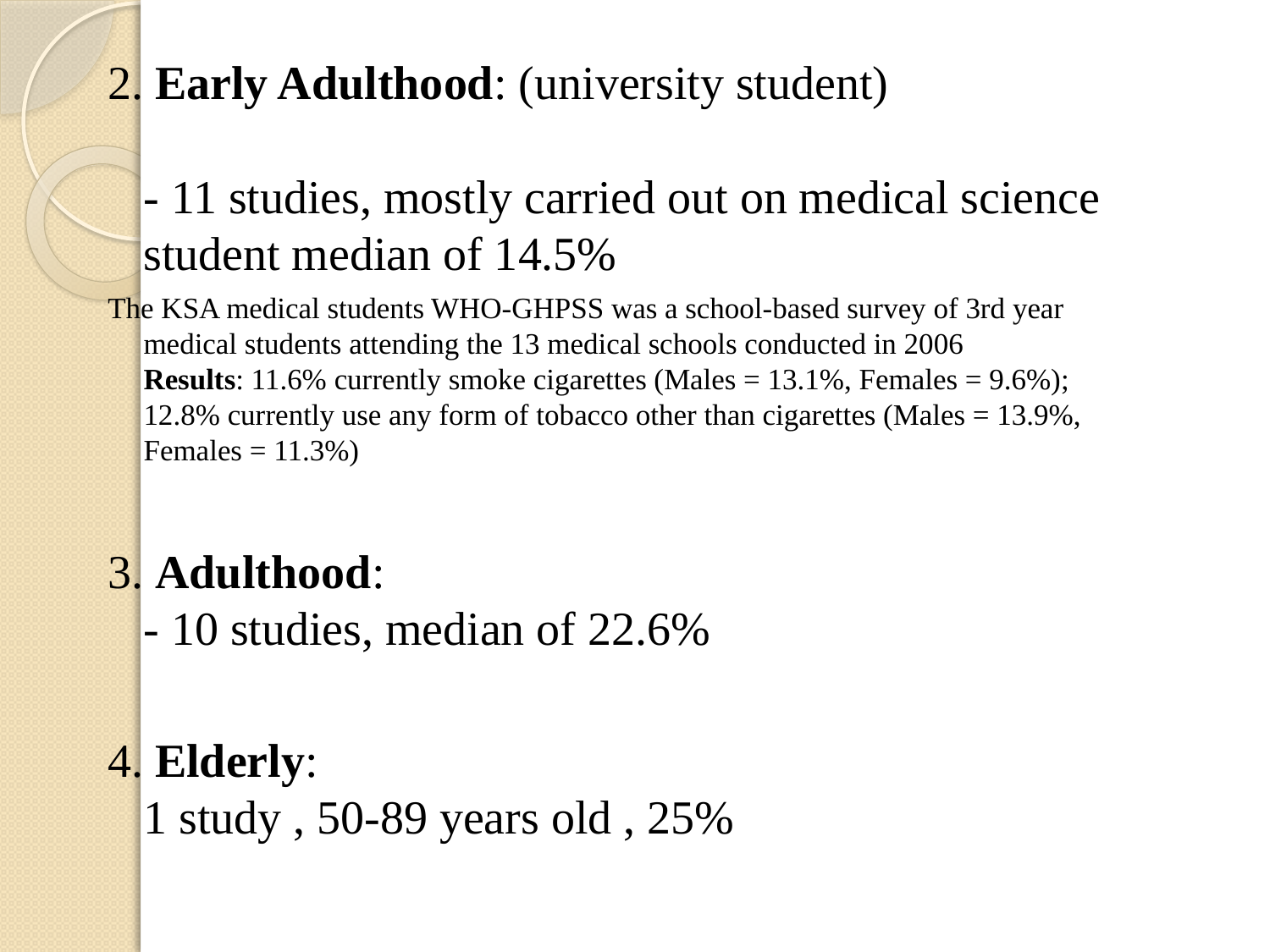

2. Early Adulthood: (university student)
- 11 studies, mostly carried out on medical science student median of 14.5%
The KSA medical students WHO-GHPSS was a school-based survey of 3rd year medical students attending the 13 medical schools conducted in 2006
Results: 11.6% currently smoke cigarettes (Males = 13.1%, Females = 9.6%); 12.8% currently use any form of tobacco other than cigarettes (Males = 13.9%, Females = 11.3%)

3. Adulthood:
- 10 studies, median of 22.6%

4. Elderly:
1 study , 50-89 years old , 25%